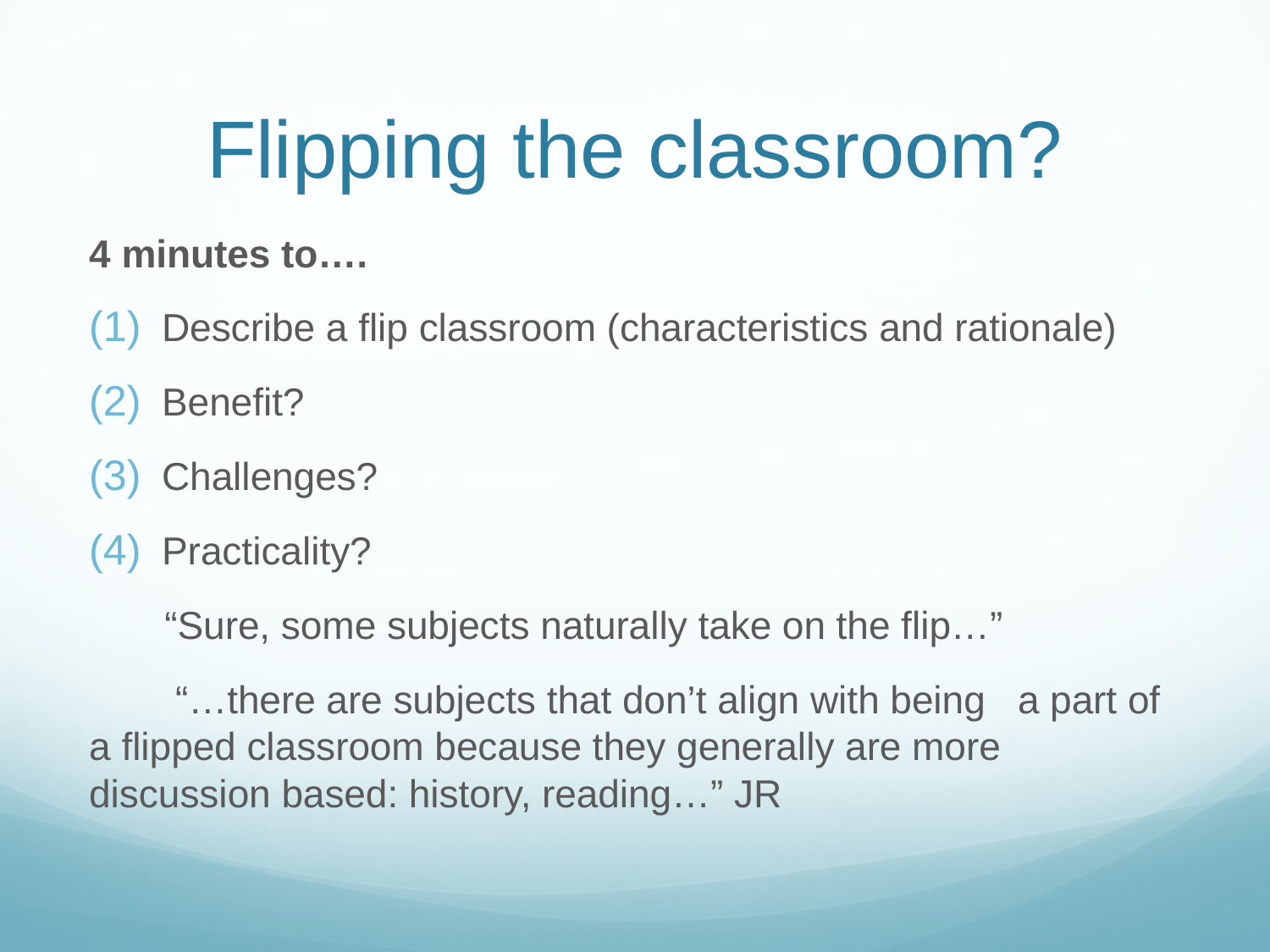

# Flipping the classroom?
4 minutes to….
Describe a flip classroom (characteristics and rationale)
Benefit?
Challenges?
Practicality?
       “Sure, some subjects naturally take on the flip…”
        “…there are subjects that don’t align with being   a part of a flipped classroom because they generally are more discussion based: history, reading…” JR